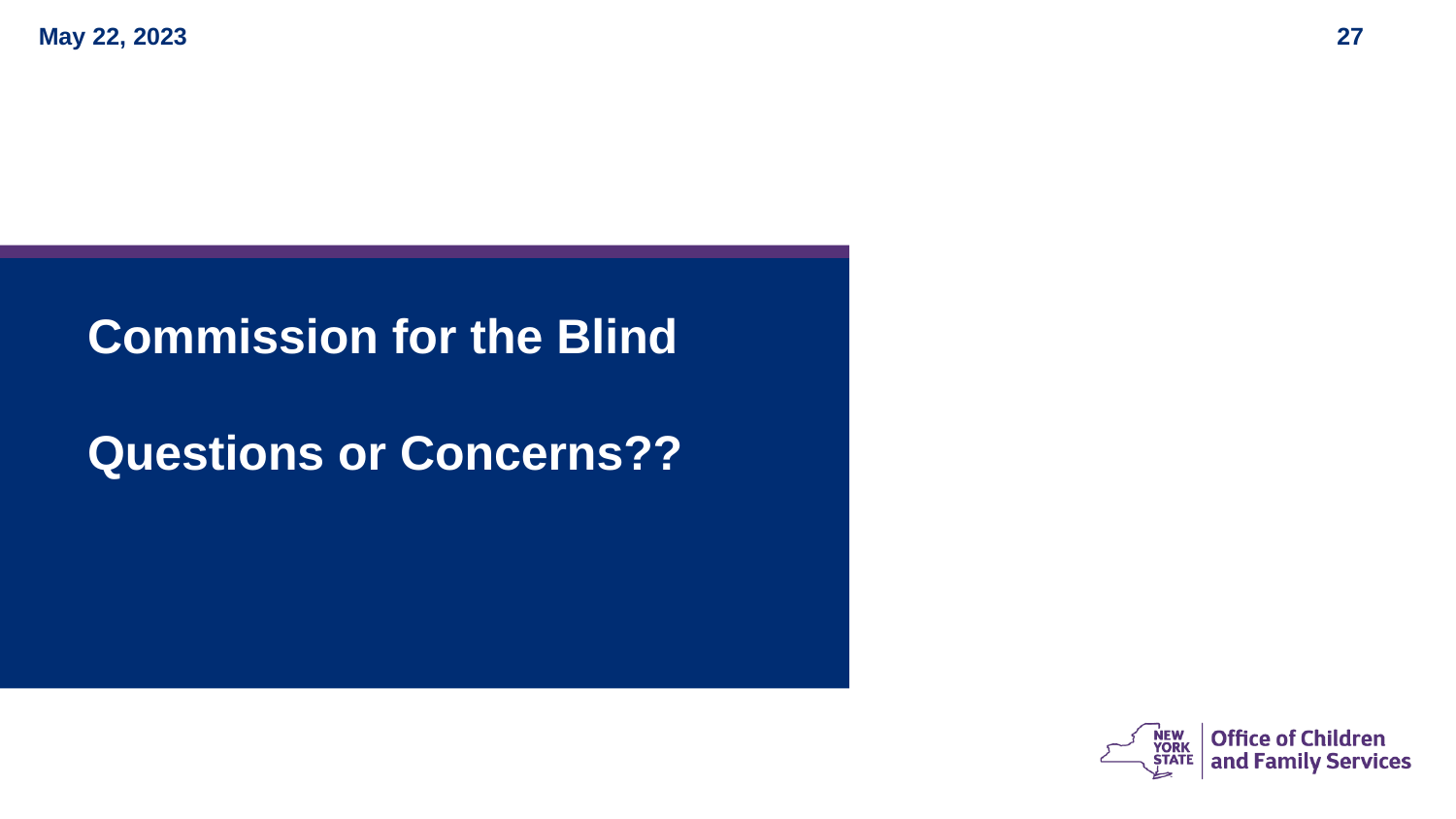

# Commission for the Blind Questions or Concerns??